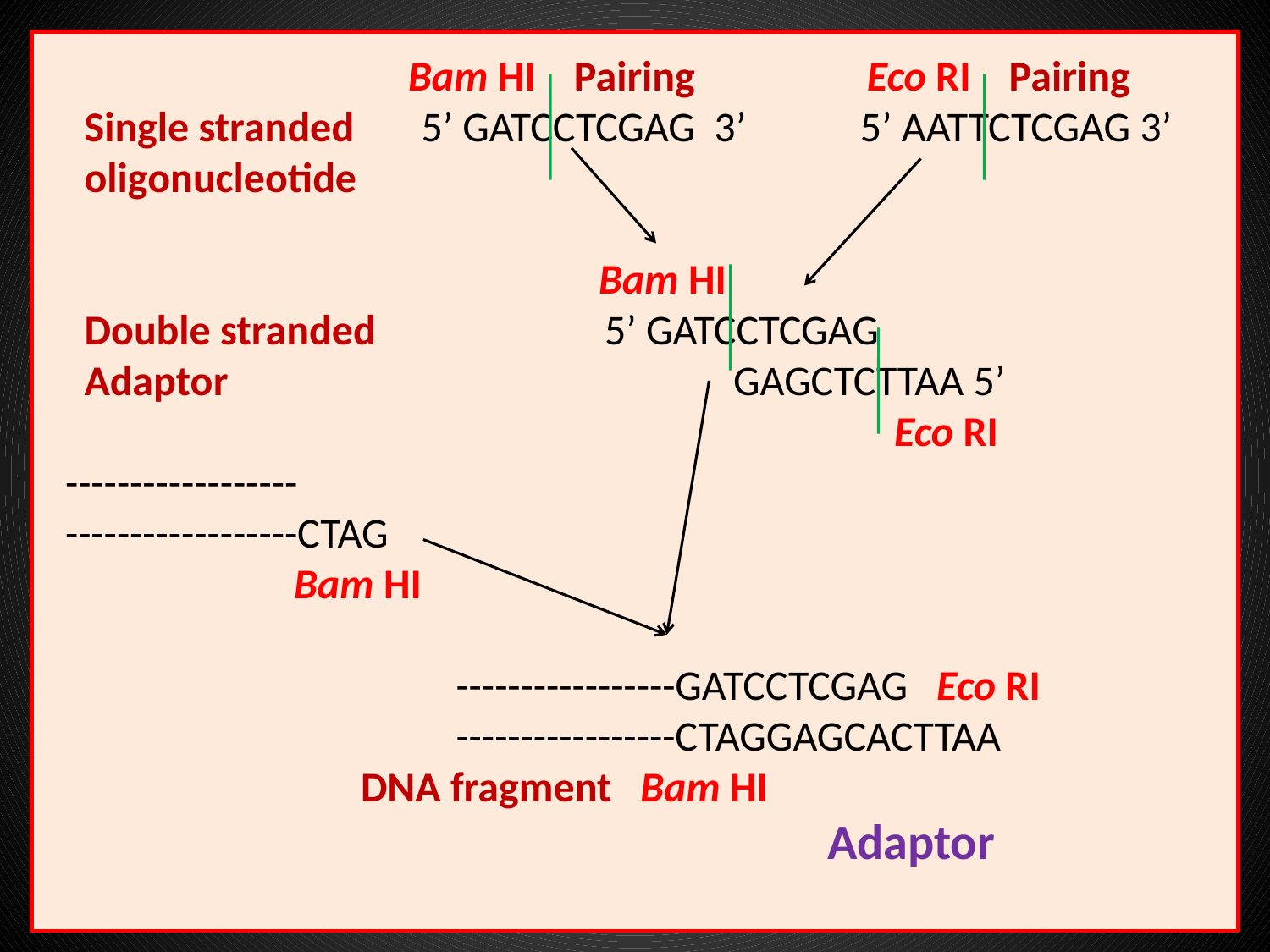

Bam HI    Pairing                  Eco RI    Pairing
  Single stranded       5’ GATCCTCGAG  3’            5’ AATTCTCGAG 3’
  oligonucleotide

                                                        Bam HI
  Double stranded                        5’ GATCCTCGAG
  Adaptor                                                     GAGCTCTTAA 5’
                                                                                       Eco RI
------------------
------------------CTAG
                        Bam HI

                                         -----------------GATCCTCGAG   Eco RI
                                         -----------------CTAGGAGCACTTAA
                               DNA fragment   Bam HI
						Adaptor